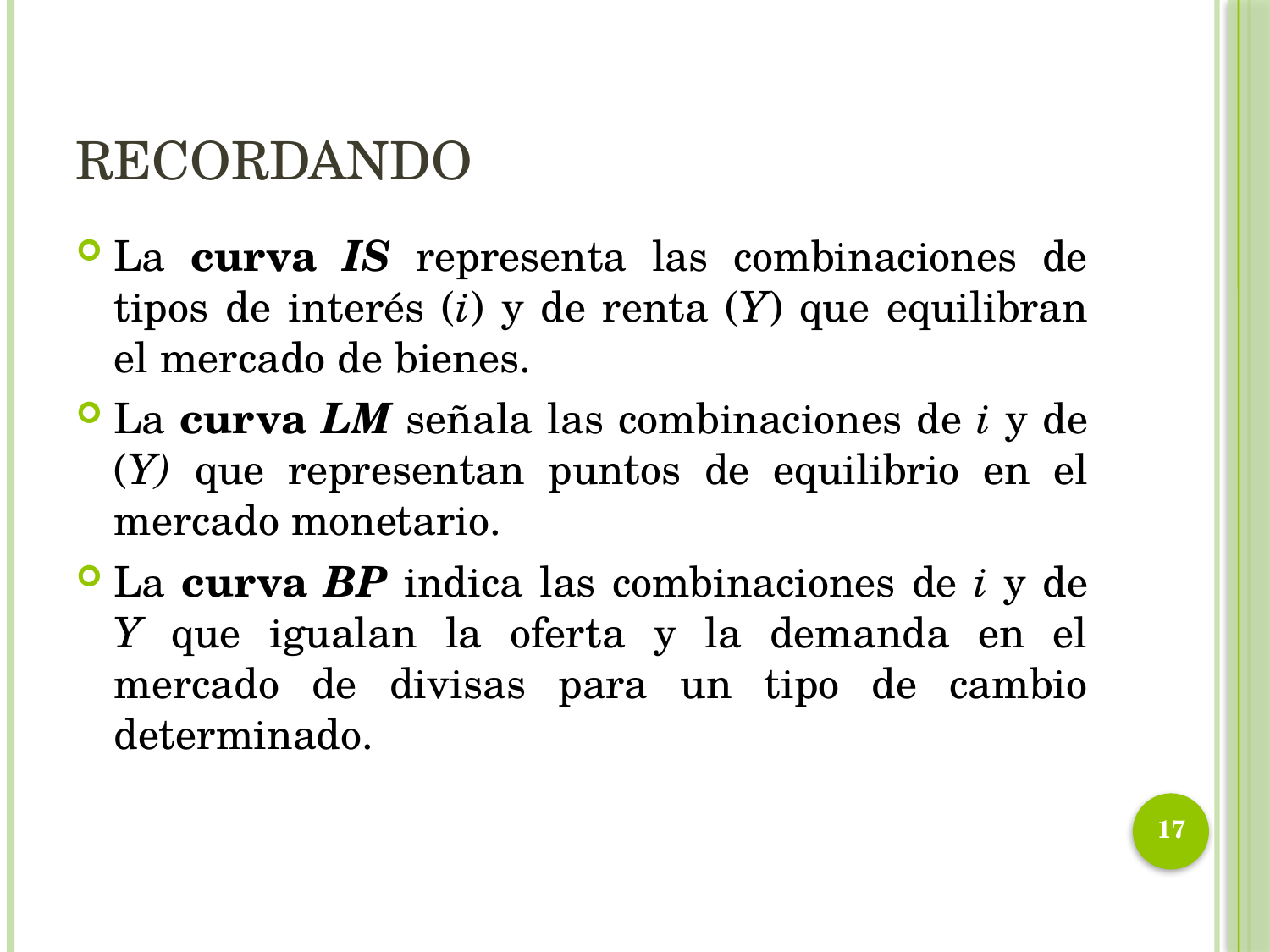

# recordando
La curva IS representa las combinaciones de tipos de interés (i) y de renta (Y) que equilibran el mercado de bienes.
La curva LM señala las combinaciones de i y de (Y) que representan puntos de equilibrio en el mercado monetario.
La curva BP indica las combinaciones de i y de Y que igualan la oferta y la demanda en el mercado de divisas para un tipo de cambio determinado.
17